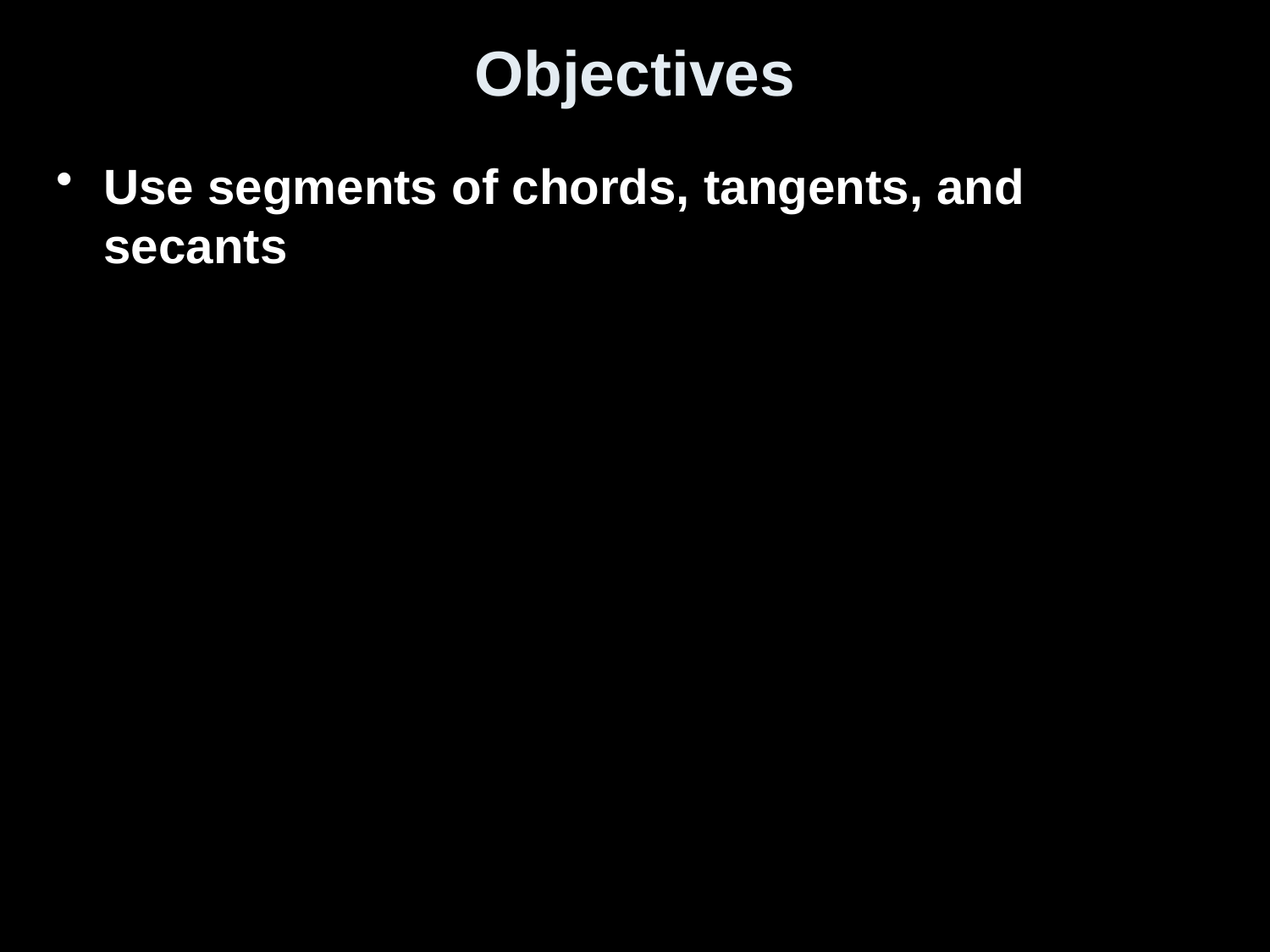

# Objectives
Use segments of chords, tangents, and secants